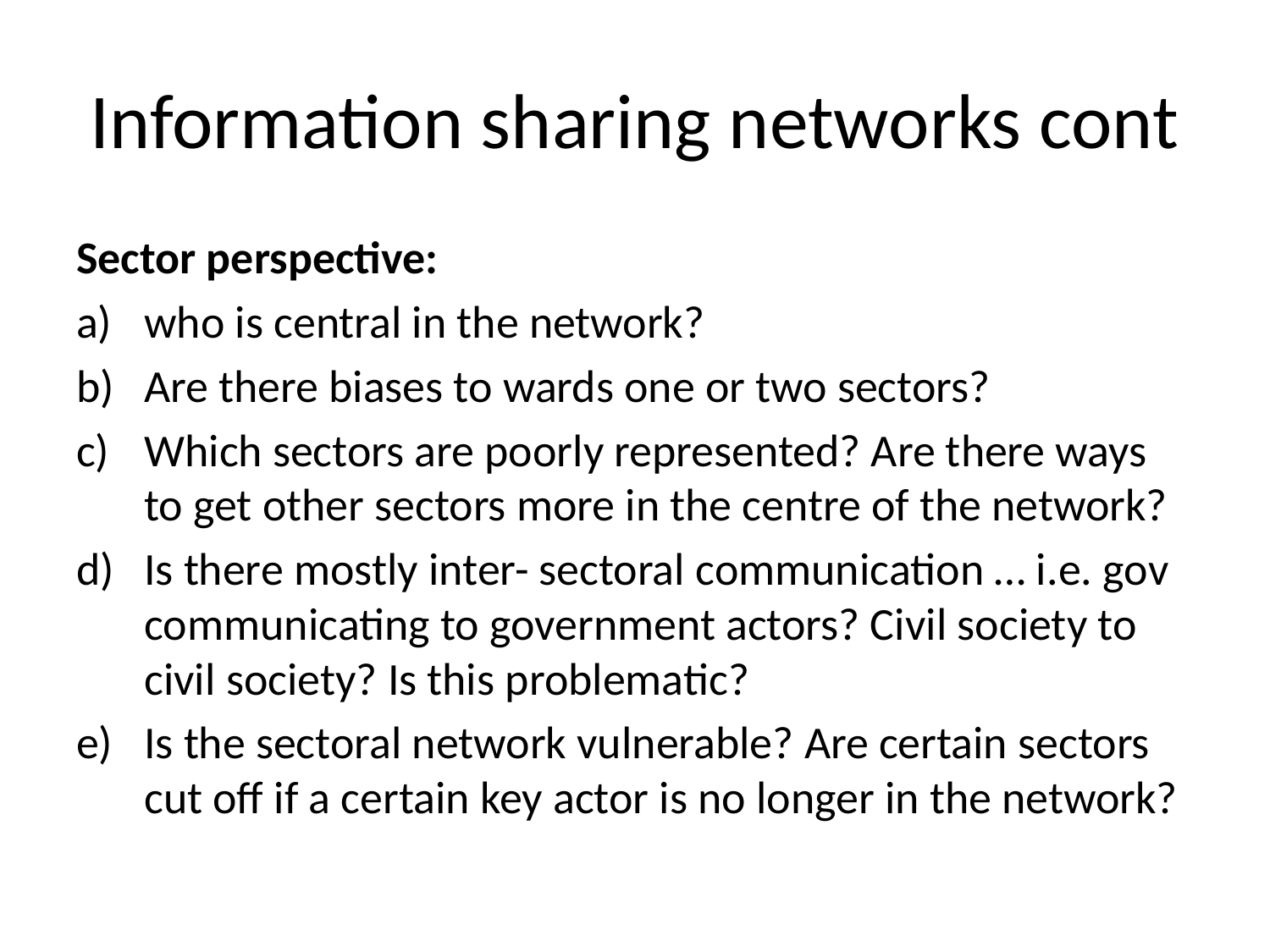

# Information sharing networks cont
Sector perspective:
who is central in the network?
Are there biases to wards one or two sectors?
Which sectors are poorly represented? Are there ways to get other sectors more in the centre of the network?
Is there mostly inter- sectoral communication … i.e. gov communicating to government actors? Civil society to civil society? Is this problematic?
Is the sectoral network vulnerable? Are certain sectors cut off if a certain key actor is no longer in the network?